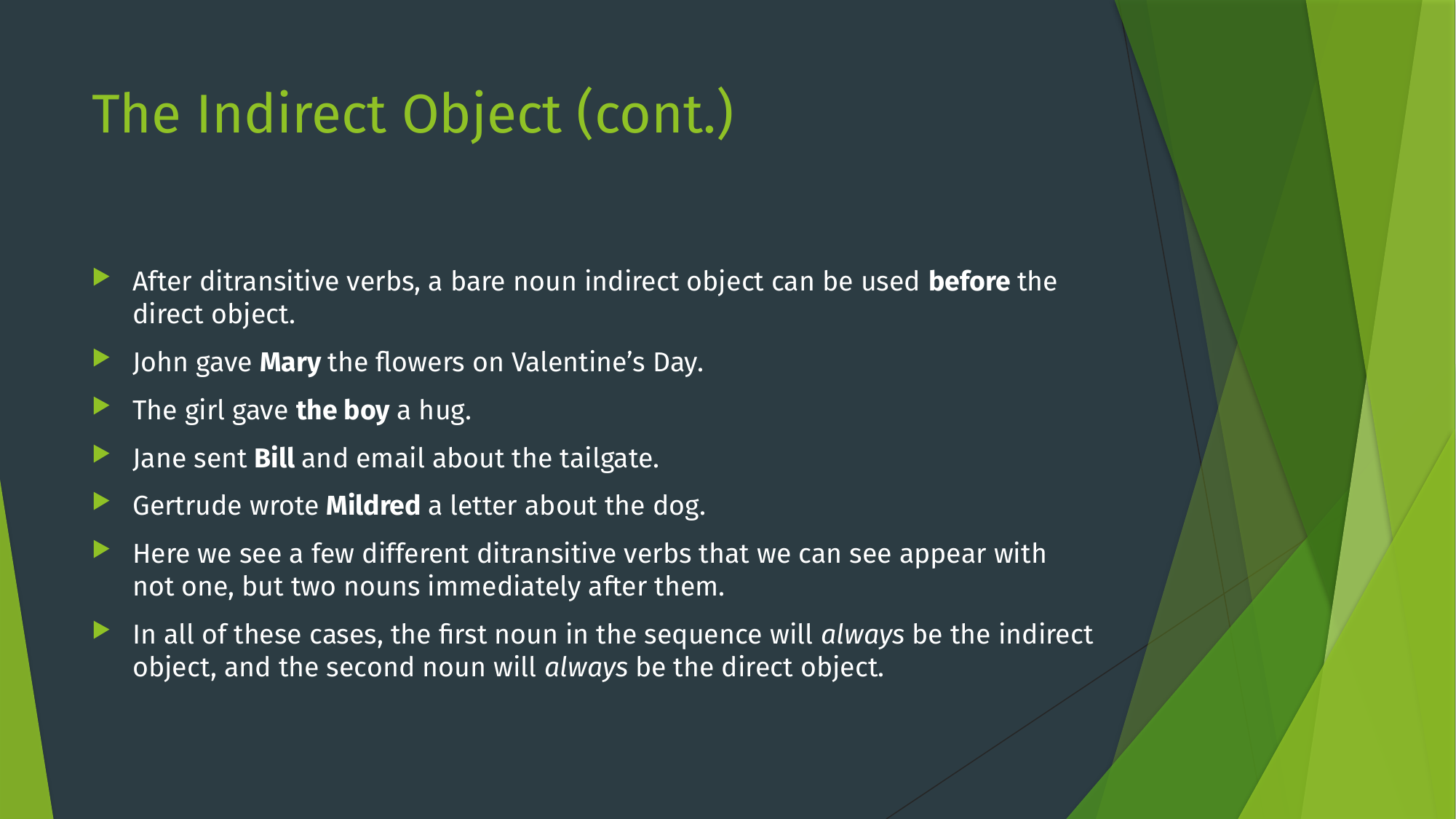

# The Indirect Object (cont.)
After ditransitive verbs, a bare noun indirect object can be used before the direct object.
John gave Mary the flowers on Valentine’s Day.
The girl gave the boy a hug.
Jane sent Bill and email about the tailgate.
Gertrude wrote Mildred a letter about the dog.
Here we see a few different ditransitive verbs that we can see appear with not one, but two nouns immediately after them.
In all of these cases, the first noun in the sequence will always be the indirect object, and the second noun will always be the direct object.